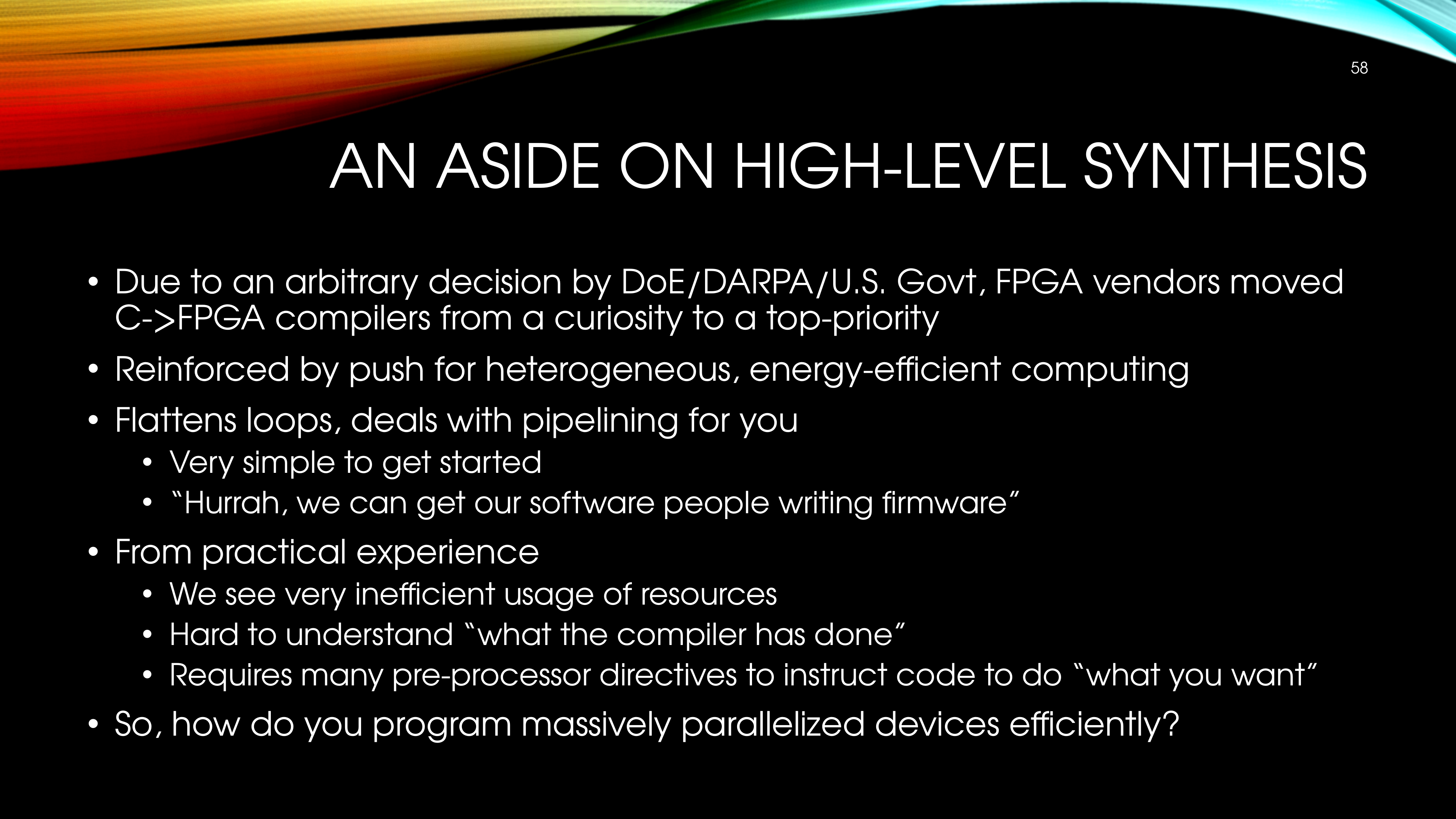

58
# An aside on High-Level Synthesis
Due to an arbitrary decision by DoE/DARPA/U.S. Govt, FPGA vendors moved C->FPGA compilers from a curiosity to a top-priority
Reinforced by push for heterogeneous, energy-efficient computing
Flattens loops, deals with pipelining for you
Very simple to get started
“Hurrah, we can get our software people writing firmware”
From practical experience
We see very inefficient usage of resources
Hard to understand “what the compiler has done”
Requires many pre-processor directives to instruct code to do “what you want”
So, how do you program massively parallelized devices efficiently?